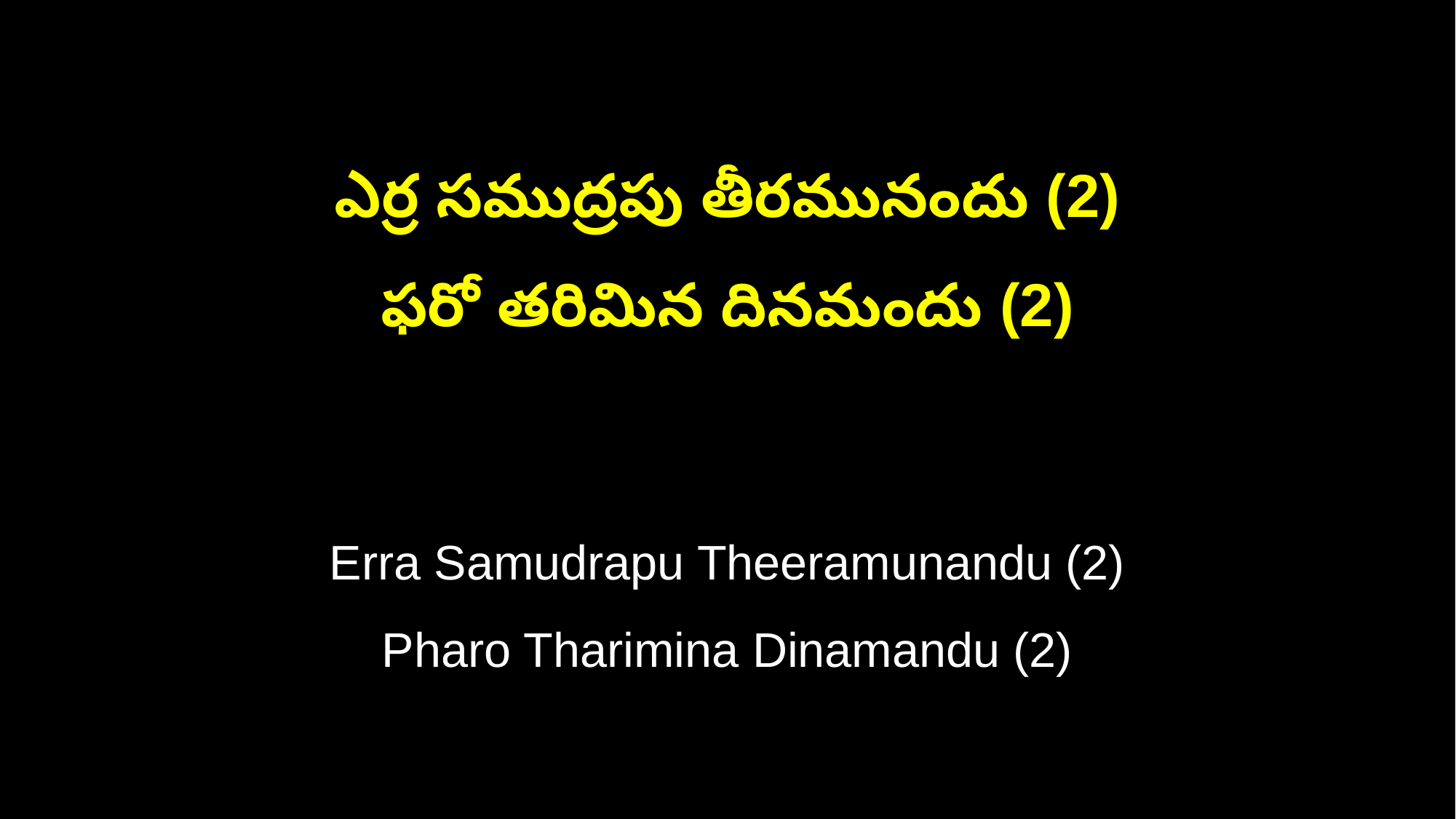

ఎర్ర సముద్రపు తీరమునందు (2)
ఫరో తరిమిన దినమందు (2)
Erra Samudrapu Theeramunandu (2)
Pharo Tharimina Dinamandu (2)